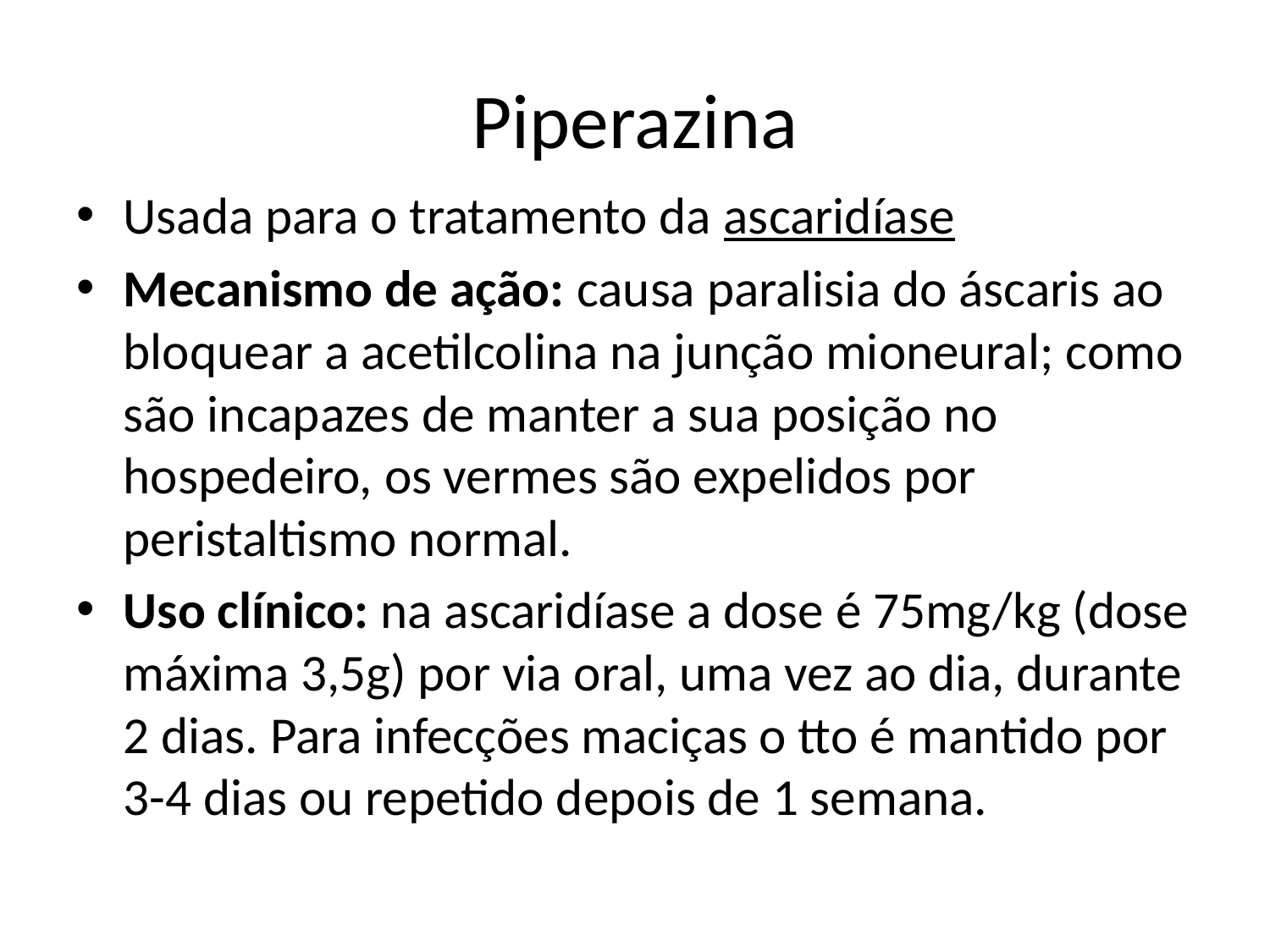

# Piperazina
Usada para o tratamento da ascaridíase
Mecanismo de ação: causa paralisia do áscaris ao bloquear a acetilcolina na junção mioneural; como são incapazes de manter a sua posição no hospedeiro, os vermes são expelidos por peristaltismo normal.
Uso clínico: na ascaridíase a dose é 75mg/kg (dose máxima 3,5g) por via oral, uma vez ao dia, durante 2 dias. Para infecções maciças o tto é mantido por 3-4 dias ou repetido depois de 1 semana.